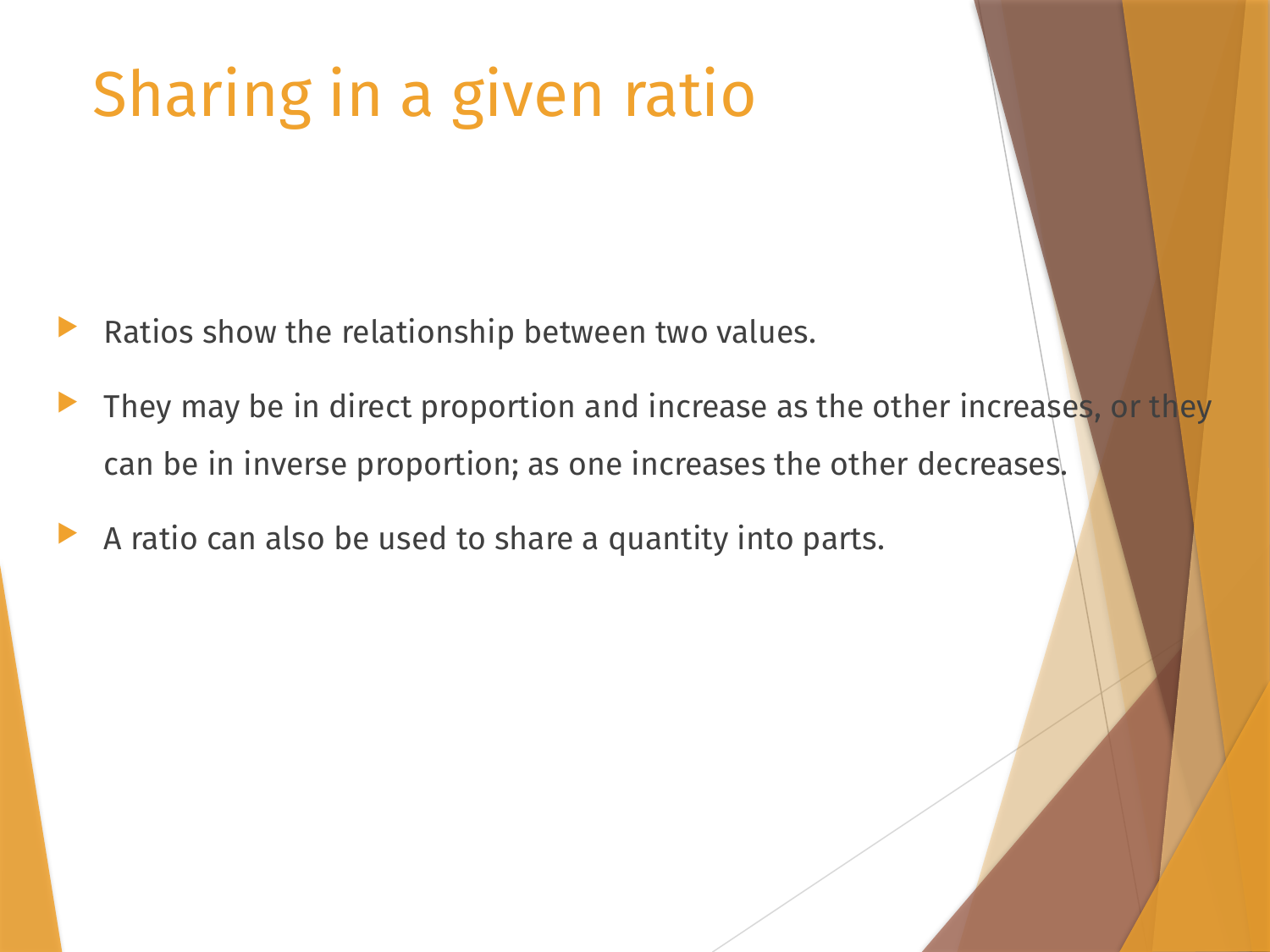

# Sharing in a given ratio
Ratios show the relationship between two values.
They may be in direct proportion and increase as the other increases, or they can be in inverse proportion; as one increases the other decreases.
A ratio can also be used to share a quantity into parts.